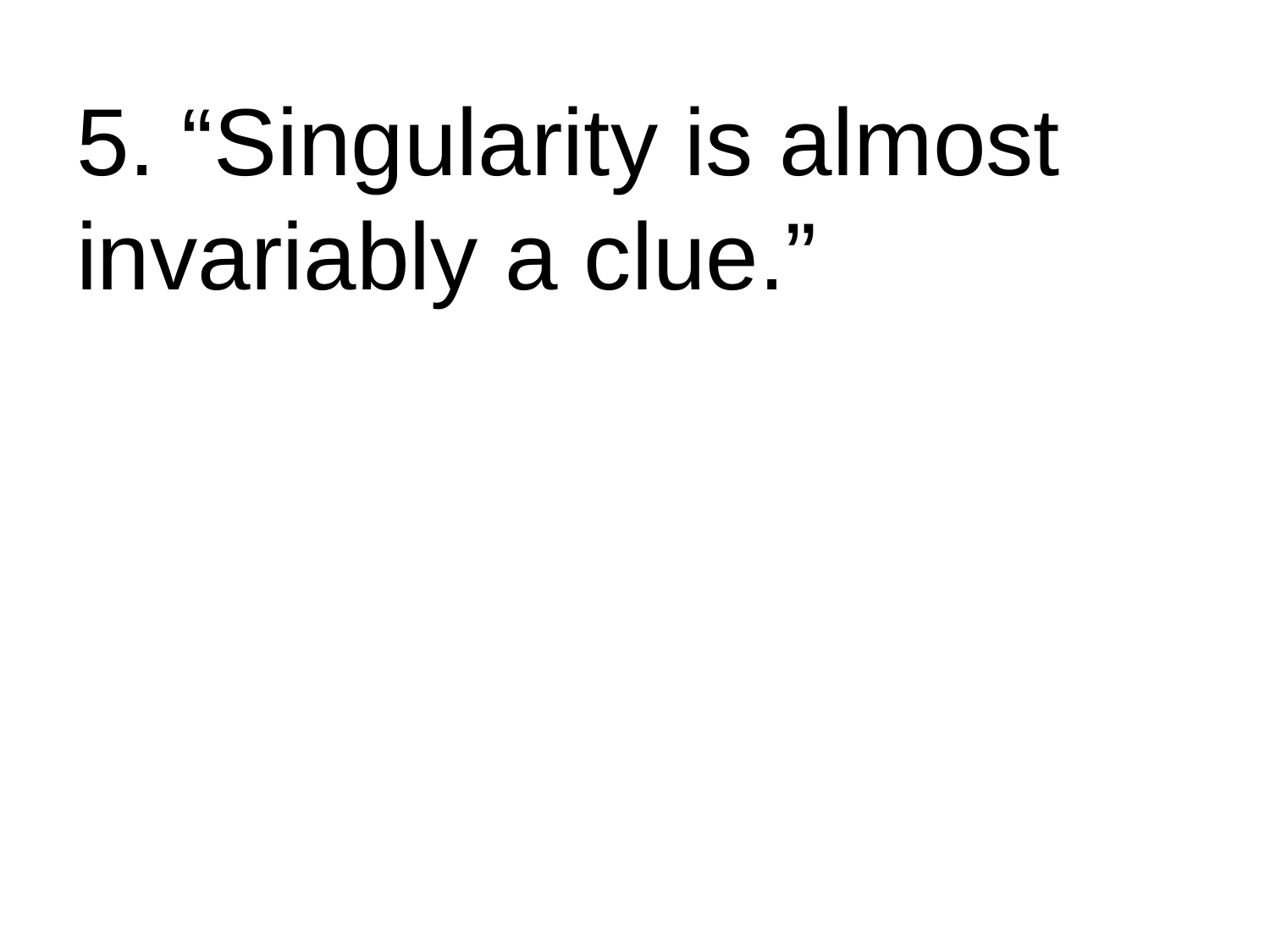

5. “Singularity is almost invariably a clue.”